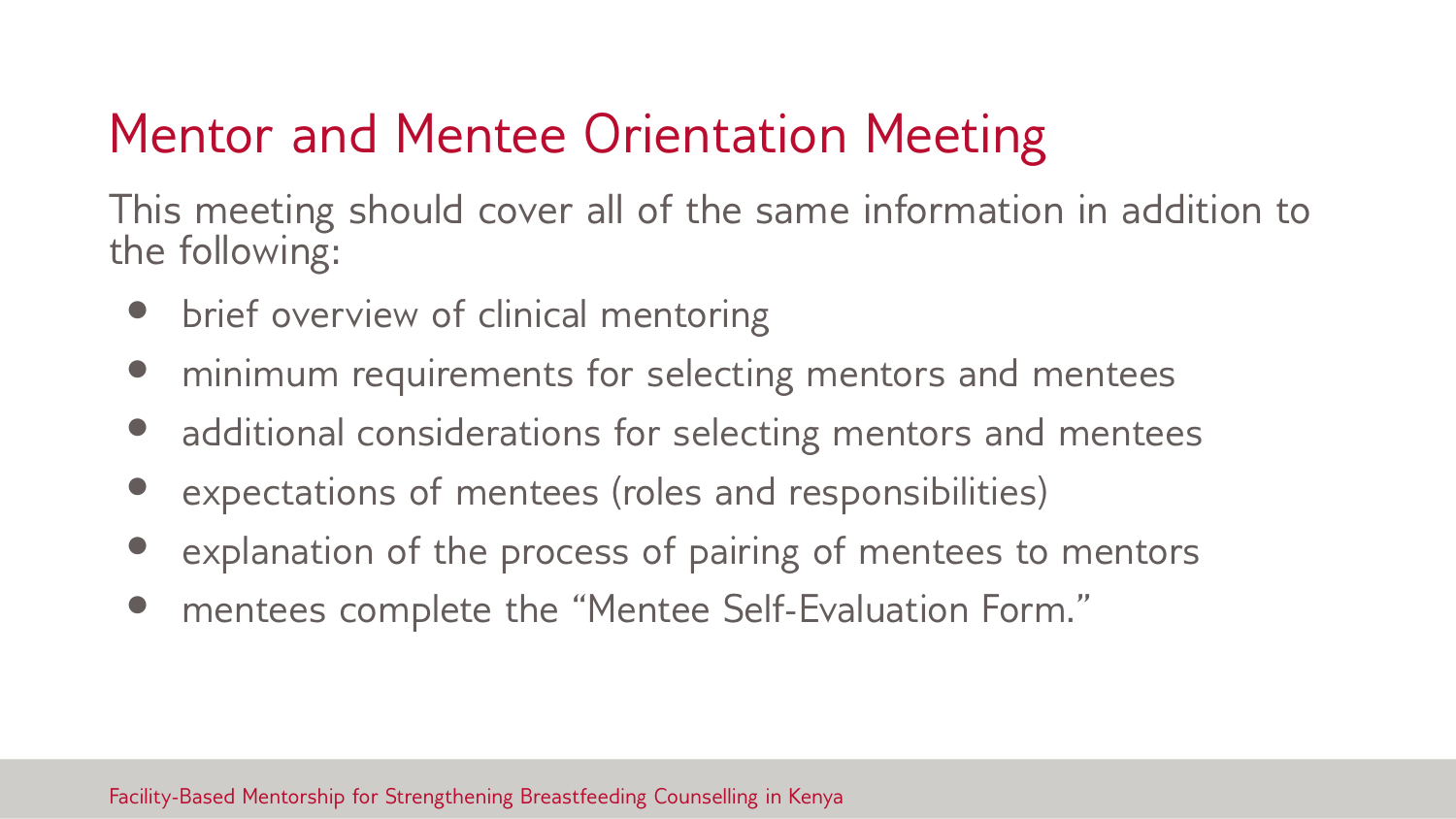

# Mentor and Mentee Orientation Meeting
This meeting should cover all of the same information in addition to the following:
brief overview of clinical mentoring
minimum requirements for selecting mentors and mentees
additional considerations for selecting mentors and mentees
expectations of mentees (roles and responsibilities)
explanation of the process of pairing of mentees to mentors
mentees complete the “Mentee Self-Evaluation Form.”